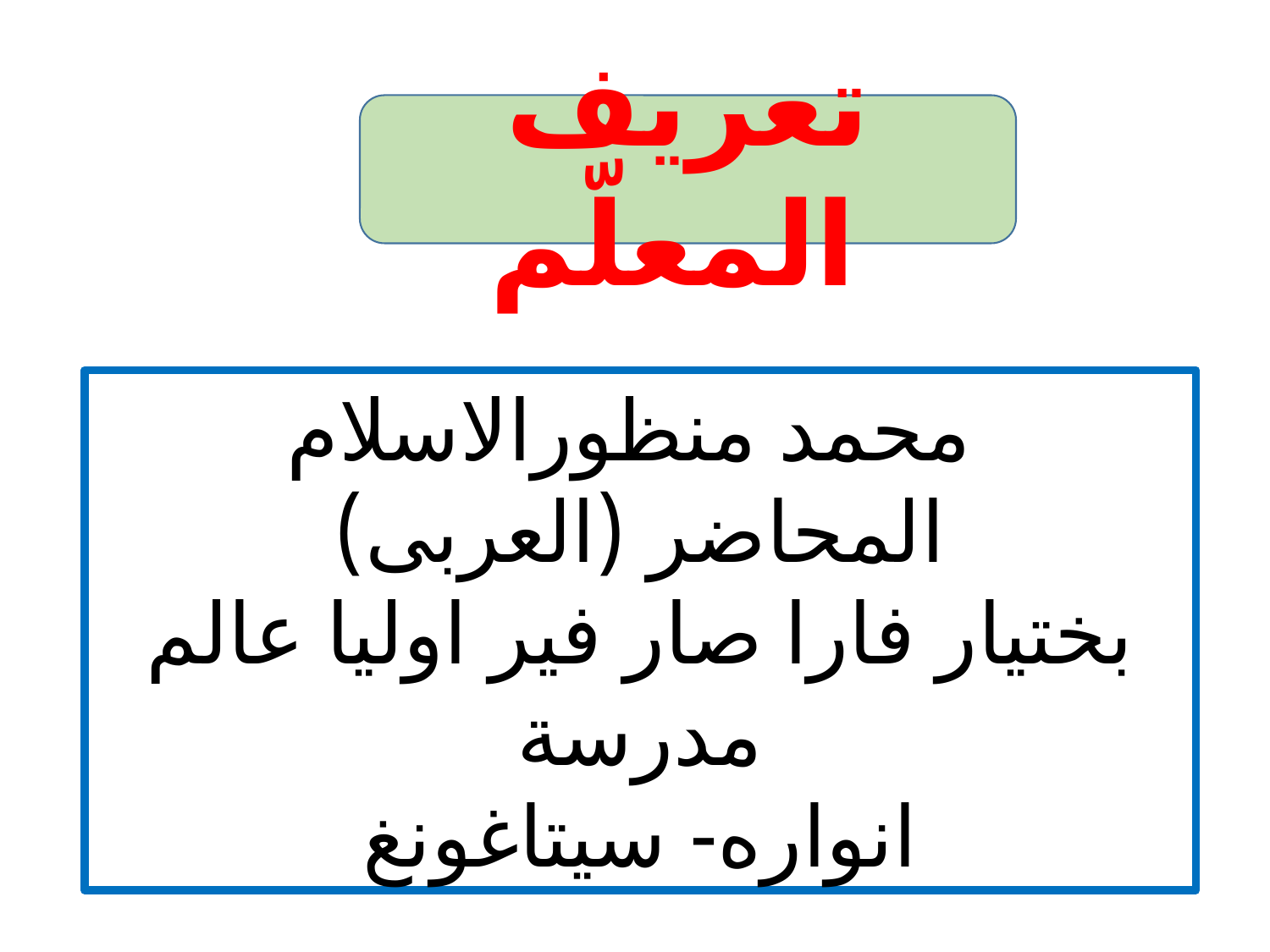

تعريف المعلّم
محمد منظورالاسلام
المحاضر (العربى)
بختيار فارا صار فير اوليا عالم مدرسة
انواره- سيتاغونغ